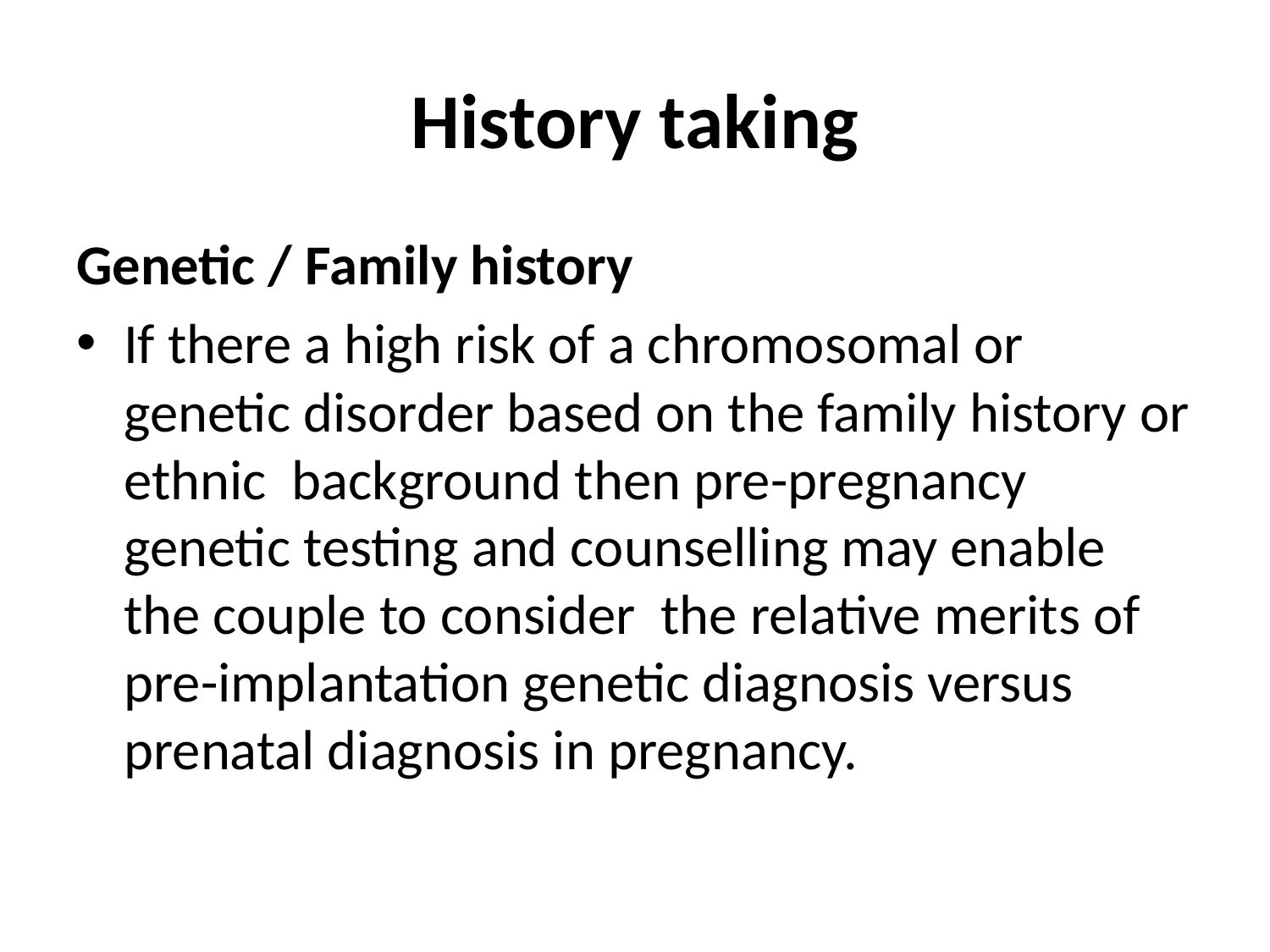

# History taking
Genetic / Family history
If there a high risk of a chromosomal or genetic disorder based on the family history or ethnic  background then pre-pregnancy genetic testing and counselling may enable the couple to consider  the relative merits of pre-implantation genetic diagnosis versus prenatal diagnosis in pregnancy.